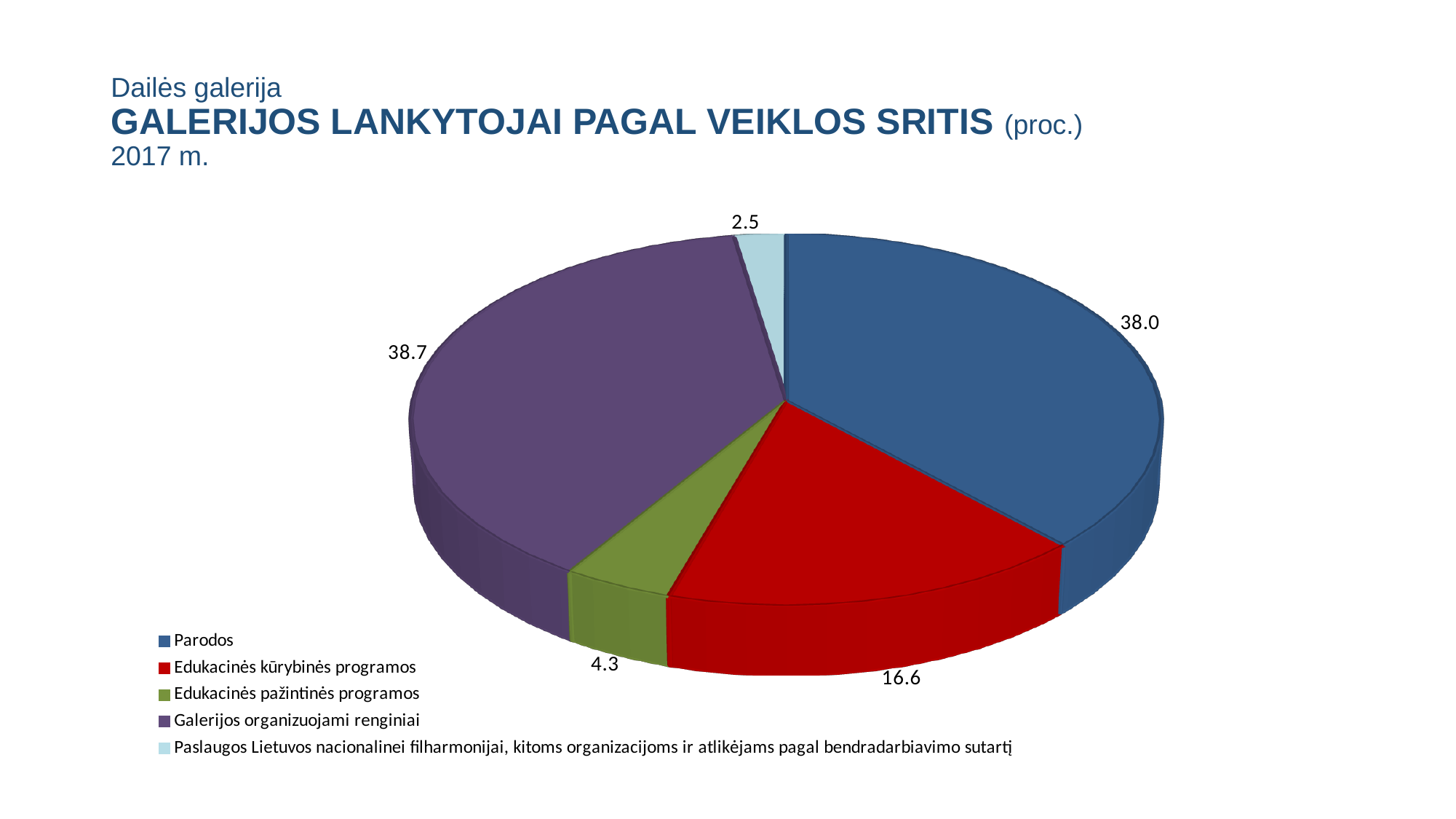

# Dailės galerija GALERIJOS LANKYTOJAI PAGAL VEIKLOS SRITIS (proc.) 2017 m.

[unsupported chart]

[unsupported chart]